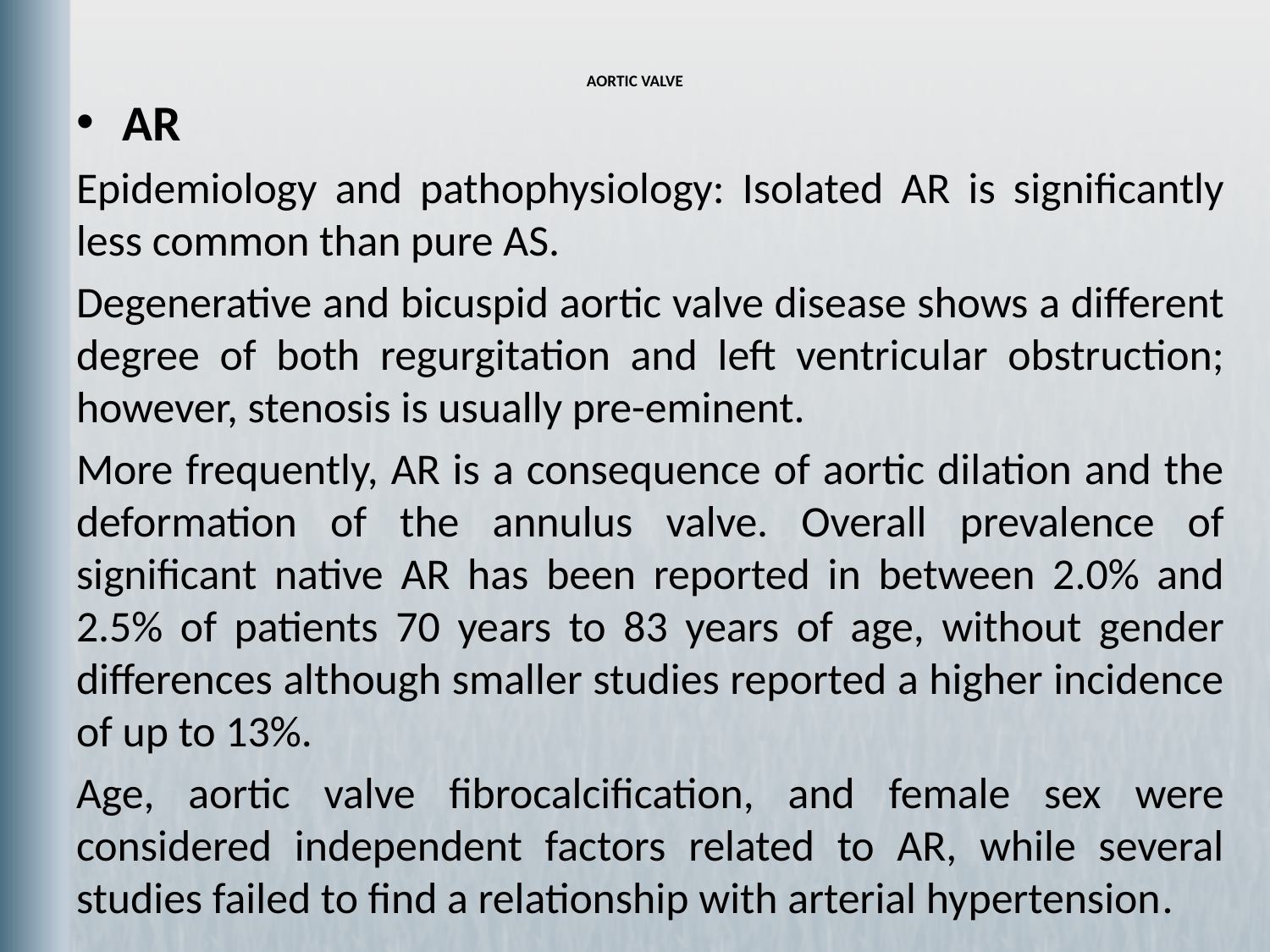

# AORTIC VALVE
AR
Epidemiology and pathophysiology: Isolated AR is significantly less common than pure AS.
Degenerative and bicuspid aortic valve disease shows a different degree of both regurgitation and left ventricular obstruction; however, stenosis is usually pre-eminent.
More frequently, AR is a consequence of aortic dilation and the deformation of the annulus valve. Overall prevalence of significant native AR has been reported in between 2.0% and 2.5% of patients 70 years to 83 years of age, without gender differences although smaller studies reported a higher incidence of up to 13%.
Age, aortic valve fibrocalcification, and female sex were considered independent factors related to AR, while several studies failed to find a relationship with arterial hypertension.